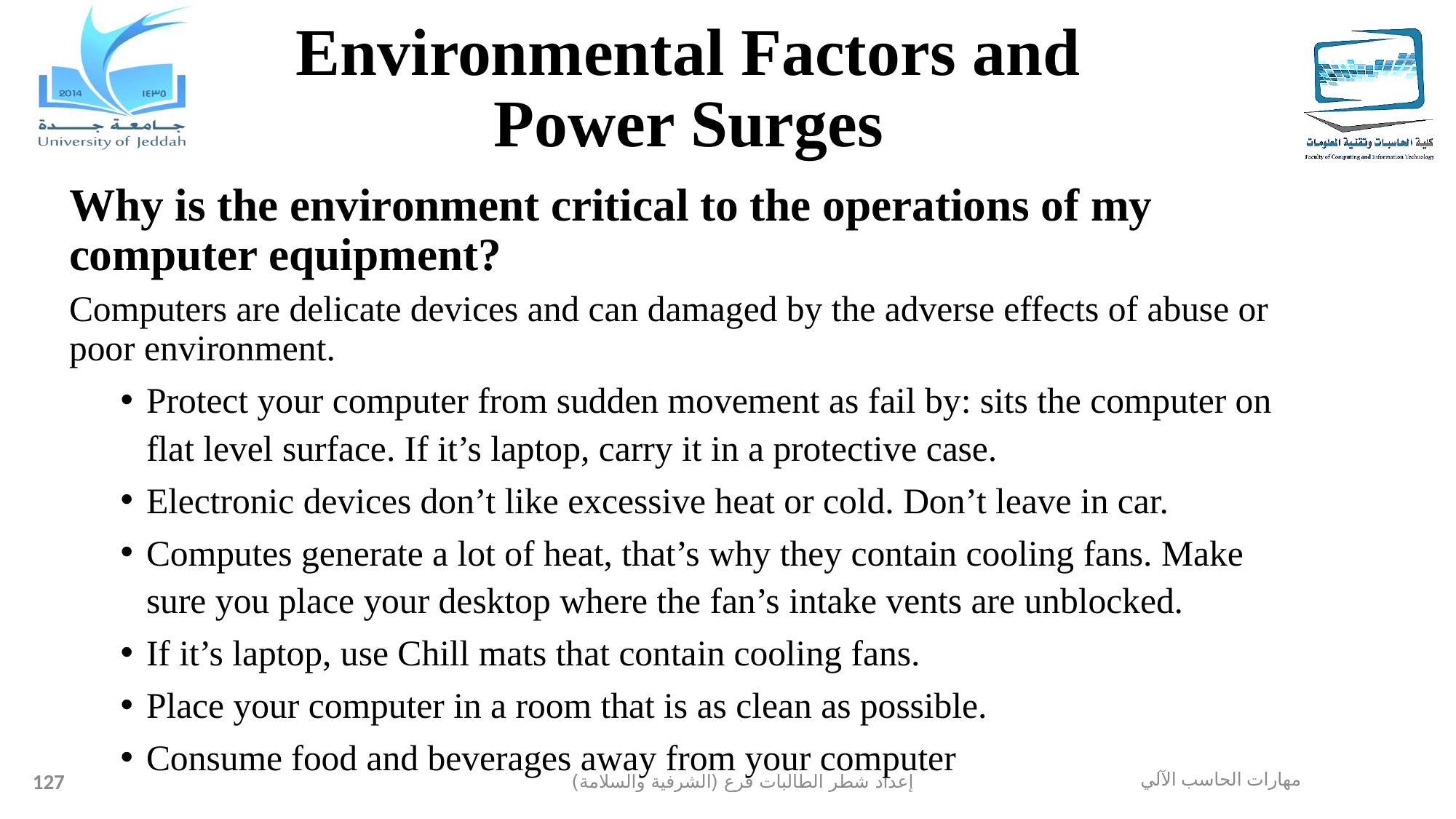

# Environmental Factors and Power Surges
Why is the environment critical to the operations of my computer equipment?
Computers are delicate devices and can damaged by the adverse effects of abuse or poor environment.
Protect your computer from sudden movement as fail by: sits the computer on flat level surface. If it’s laptop, carry it in a protective case.
Electronic devices don’t like excessive heat or cold. Don’t leave in car.
Computes generate a lot of heat, that’s why they contain cooling fans. Make sure you place your desktop where the fan’s intake vents are unblocked.
If it’s laptop, use Chill mats that contain cooling fans.
Place your computer in a room that is as clean as possible.
Consume food and beverages away from your computer

127
إعداد شطر الطالبات فرع (الشرفية والسلامة)